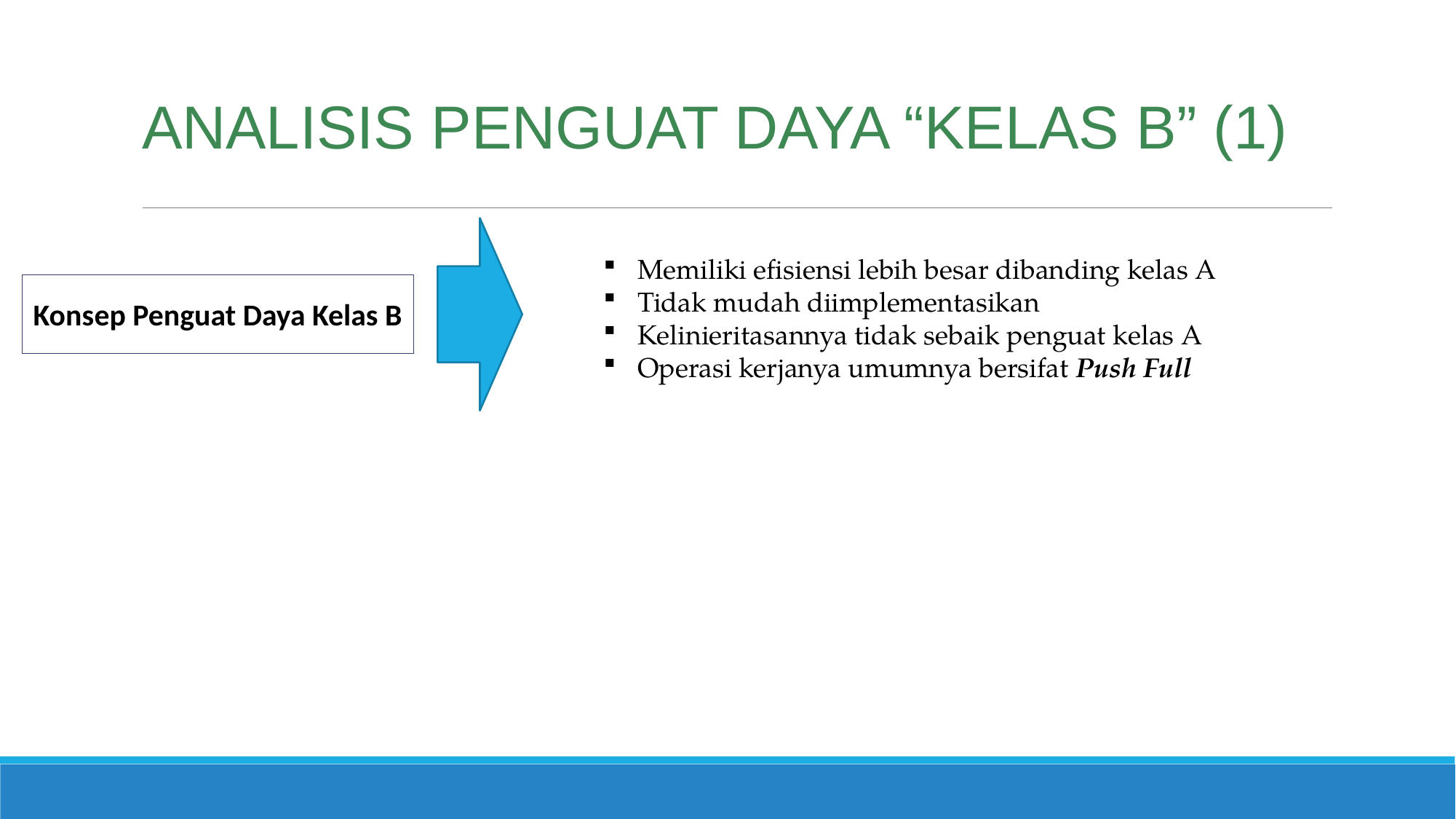

# ANALISIS PENGUAT DAYA “KELAS B” (1)

Memiliki efisiensi lebih besar dibanding kelas A
Tidak mudah diimplementasikan
Kelinieritasannya tidak sebaik penguat kelas A
Operasi kerjanya umumnya bersifat Push Full

Konsep Penguat Daya Kelas B